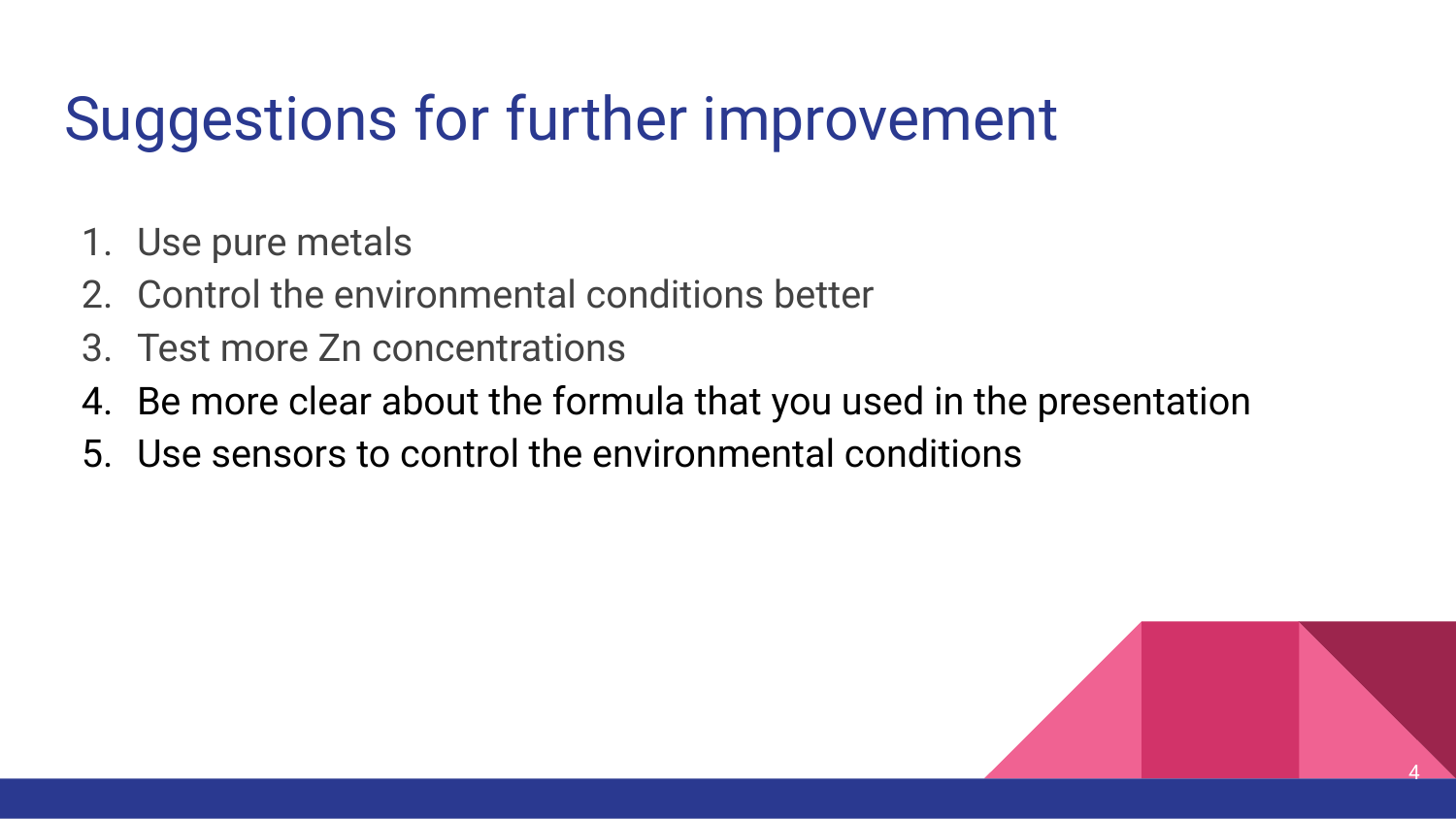

# Suggestions for further improvement
Use pure metals
Control the environmental conditions better
Test more Zn concentrations
Be more clear about the formula that you used in the presentation
Use sensors to control the environmental conditions

4